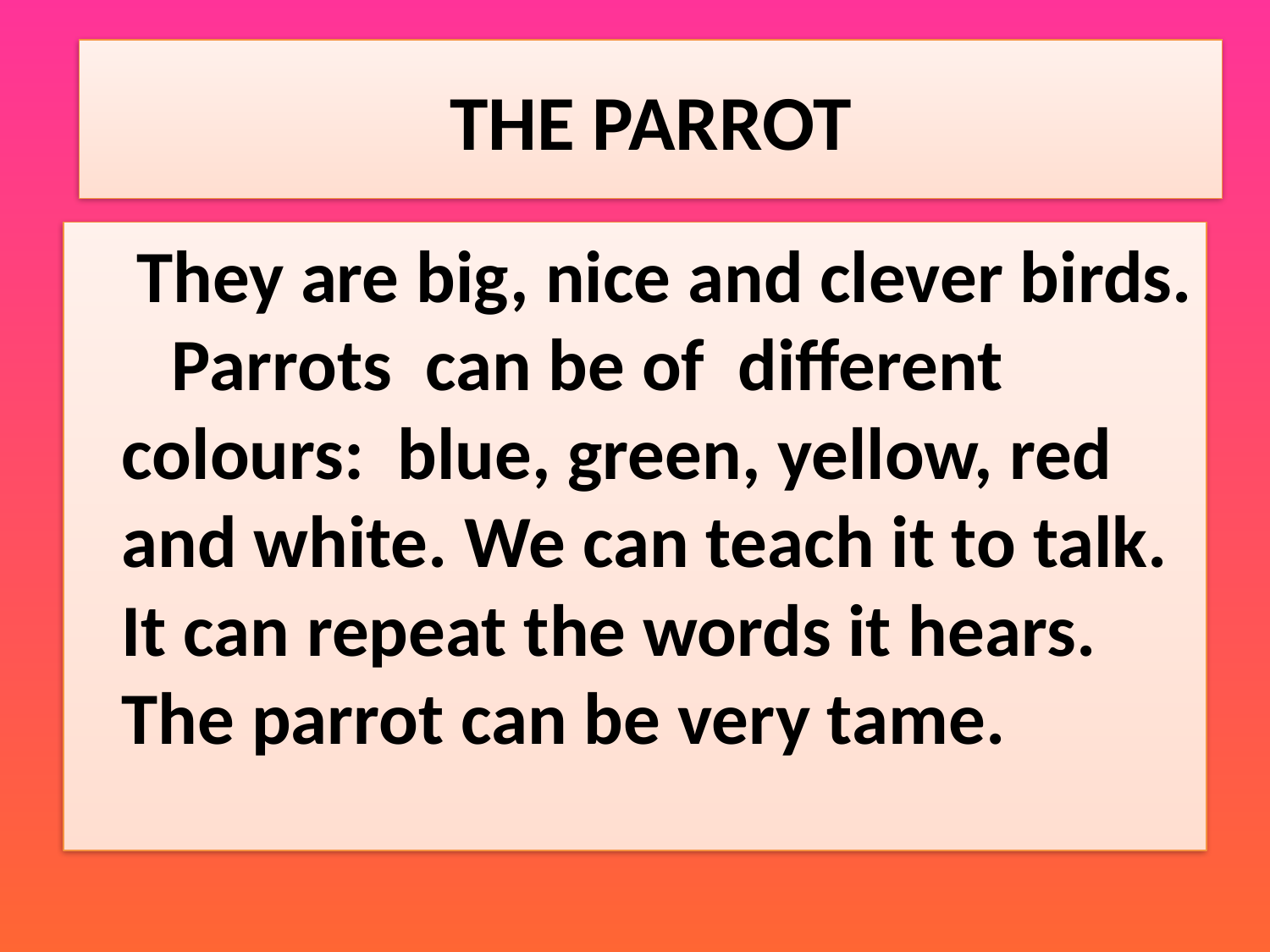

# THE PARROT
     They are big, nice and clever birds.    Parrots  can be of  different colours:  blue, green, yellow, red and white. We can teach it to talk. It can repeat the words it hears. The parrot can be very tame.